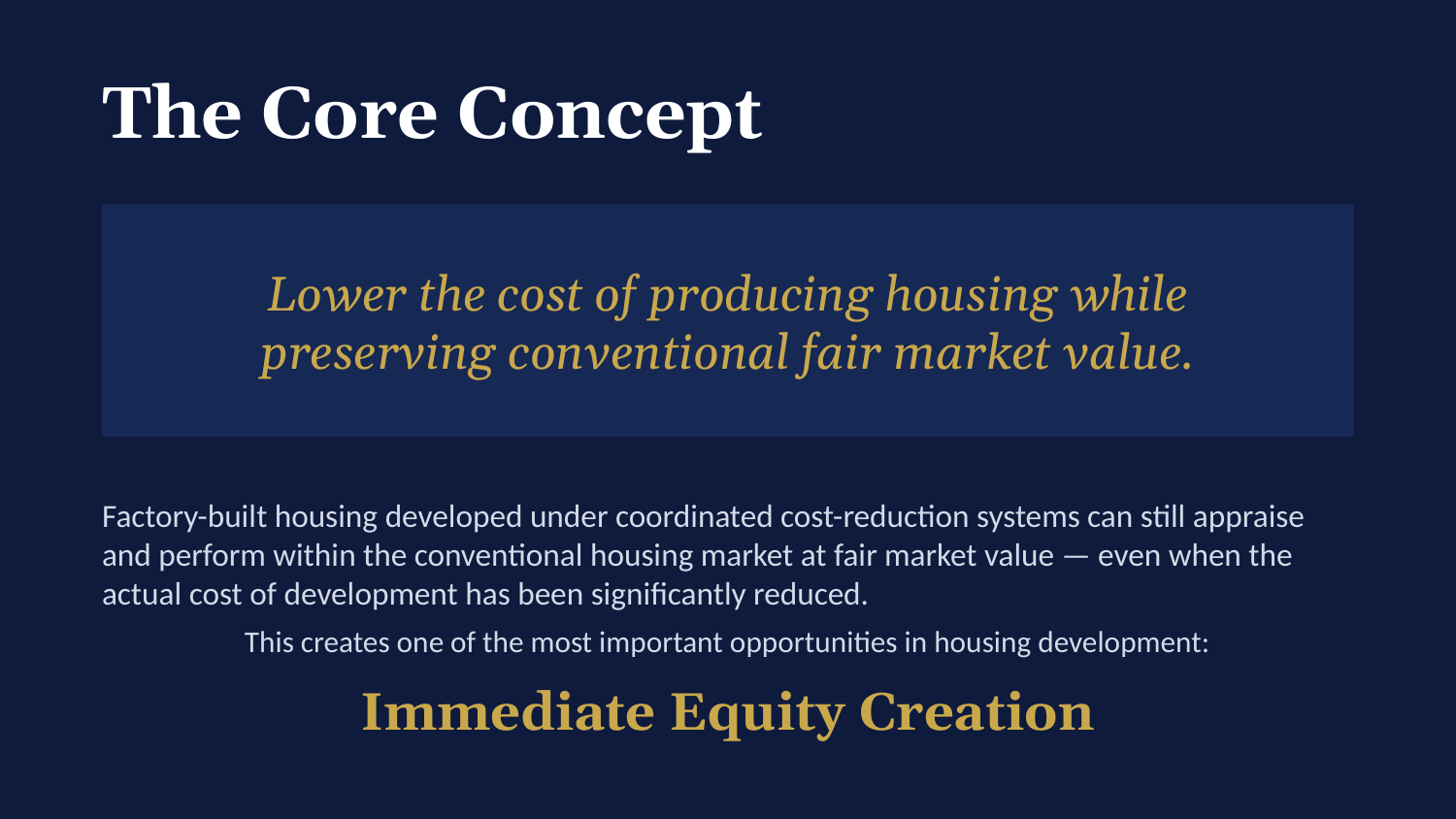

The Core Concept

Lower the cost of producing housing while preserving conventional fair market value.
Factory-built housing developed under coordinated cost-reduction systems can still appraise and perform within the conventional housing market at fair market value — even when the actual cost of development has been significantly reduced.
This creates one of the most important opportunities in housing development:
Immediate Equity Creation